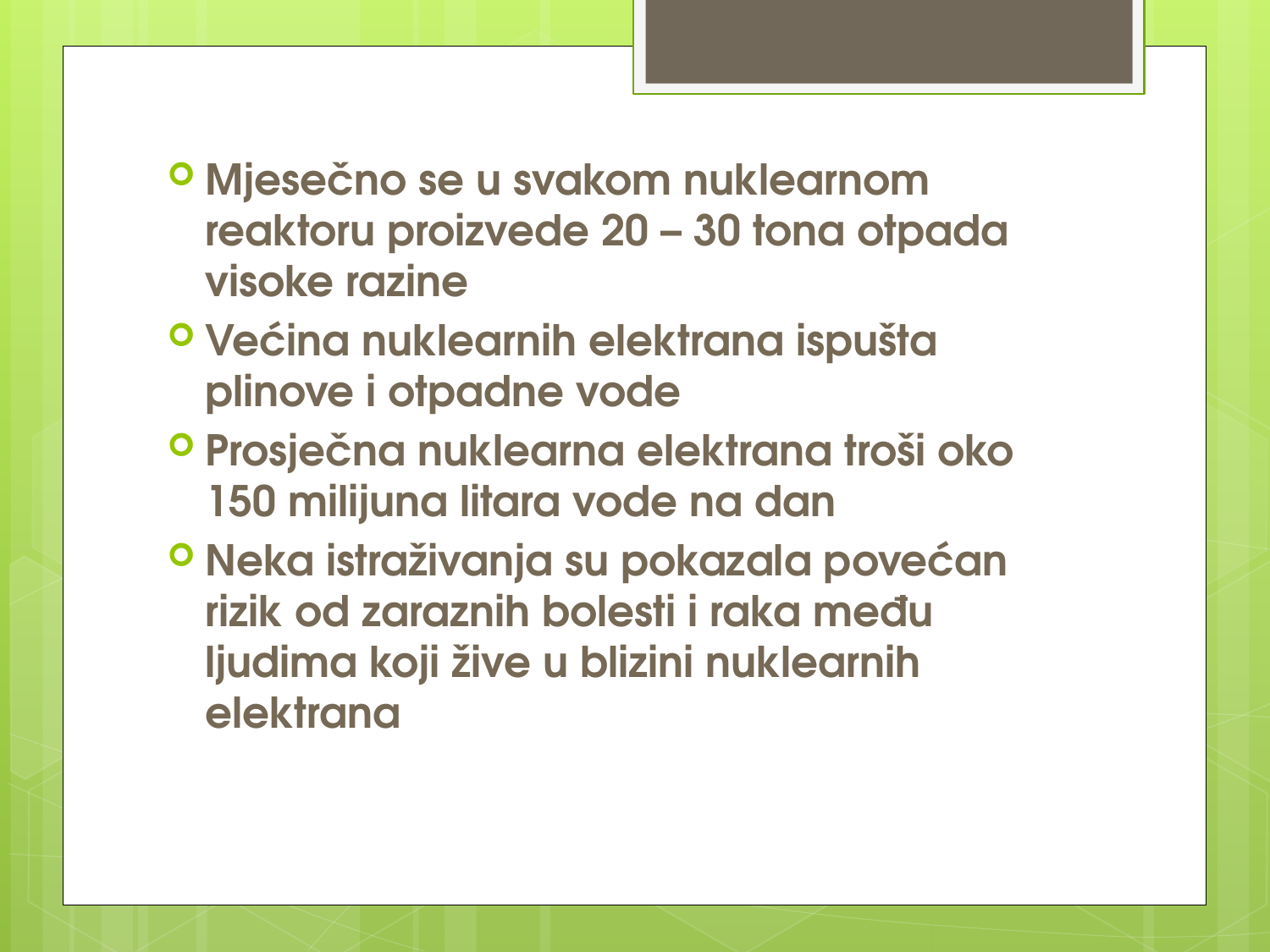

Mjesečno se u svakom nuklearnom reaktoru proizvede 20 – 30 tona otpada visoke razine
Većina nuklearnih elektrana ispušta plinove i otpadne vode
Prosječna nuklearna elektrana troši oko 150 milijuna litara vode na dan
Neka istraživanja su pokazala povećan rizik od zaraznih bolesti i raka među ljudima koji žive u blizini nuklearnih elektrana